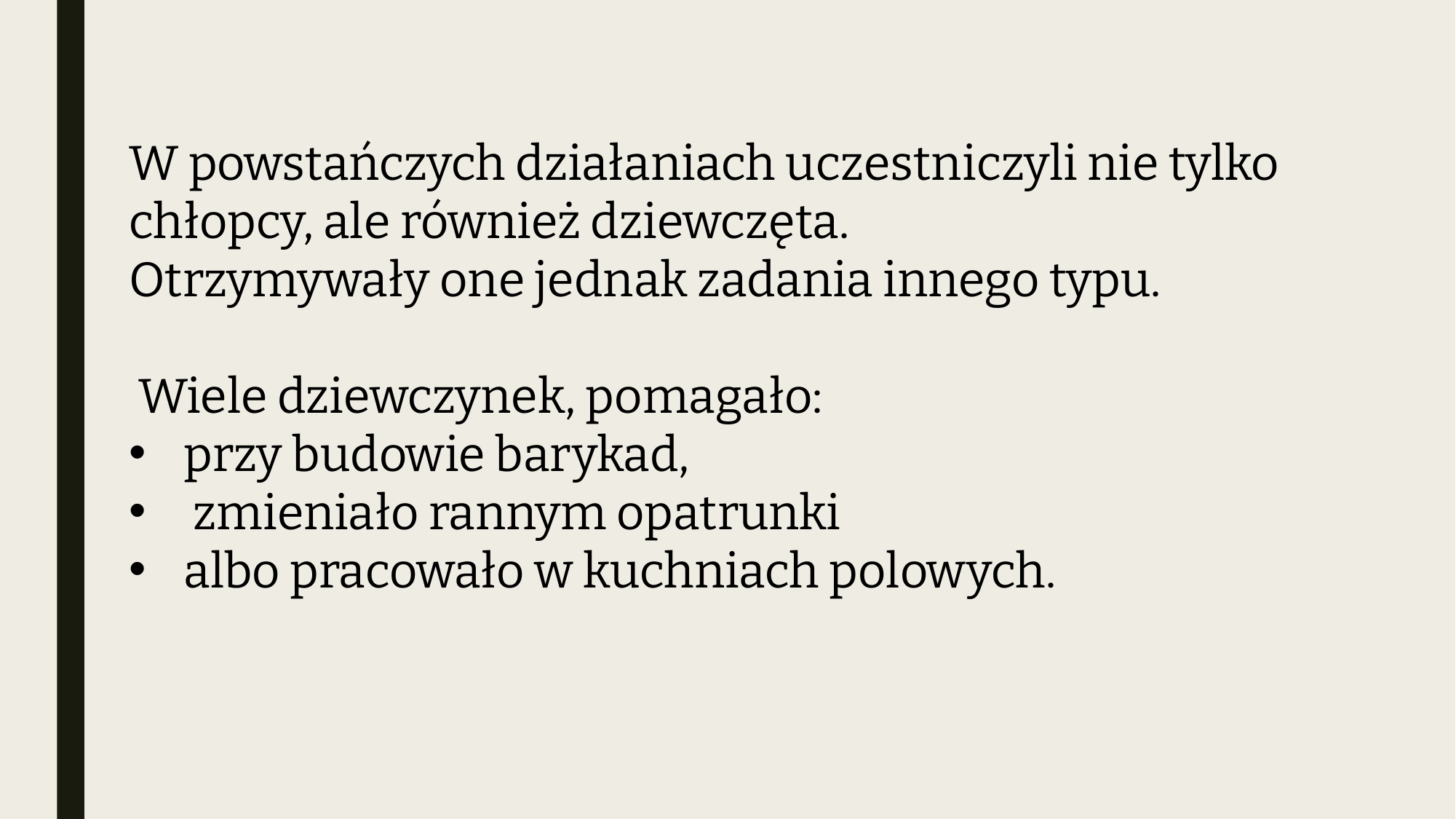

W powstańczych działaniach uczestniczyli nie tylko chłopcy, ale również dziewczęta.
Otrzymywały one jednak zadania innego typu.

 Wiele dziewczynek, pomagało:
przy budowie barykad,
 zmieniało rannym opatrunki
albo pracowało w kuchniach polowych.